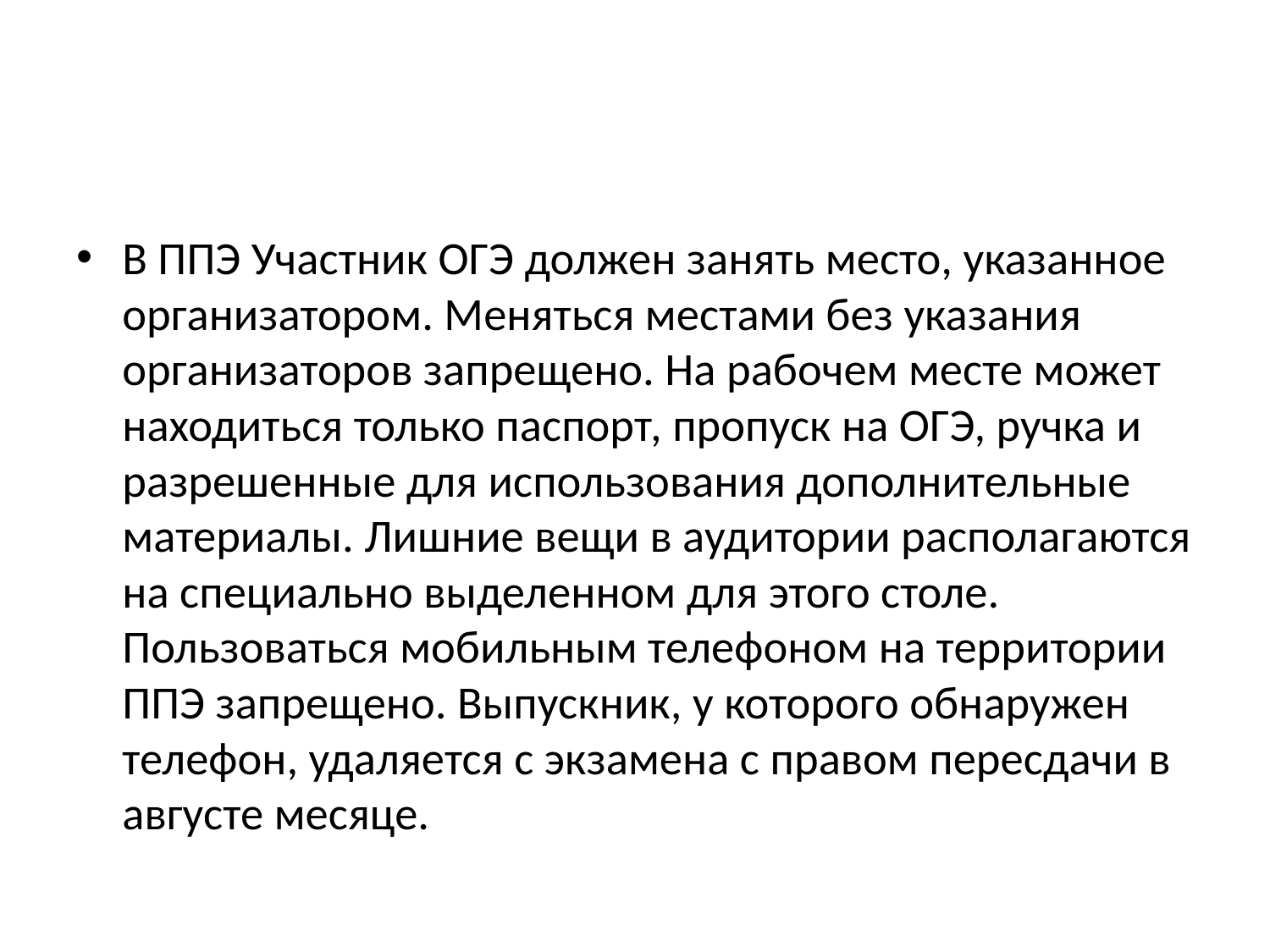

#
В ППЭ Участник ОГЭ должен занять место, указанное организатором. Меняться местами без указания организаторов запрещено. На рабочем месте может находиться только паспорт, пропуск на ОГЭ, ручка и разрешенные для использования дополнительные материалы. Лишние вещи в аудитории располагаются на специально выделенном для этого столе. Пользоваться мобильным телефоном на территории ППЭ запрещено. Выпускник, у которого обнаружен телефон, удаляется с экзамена с правом пересдачи в августе месяце.